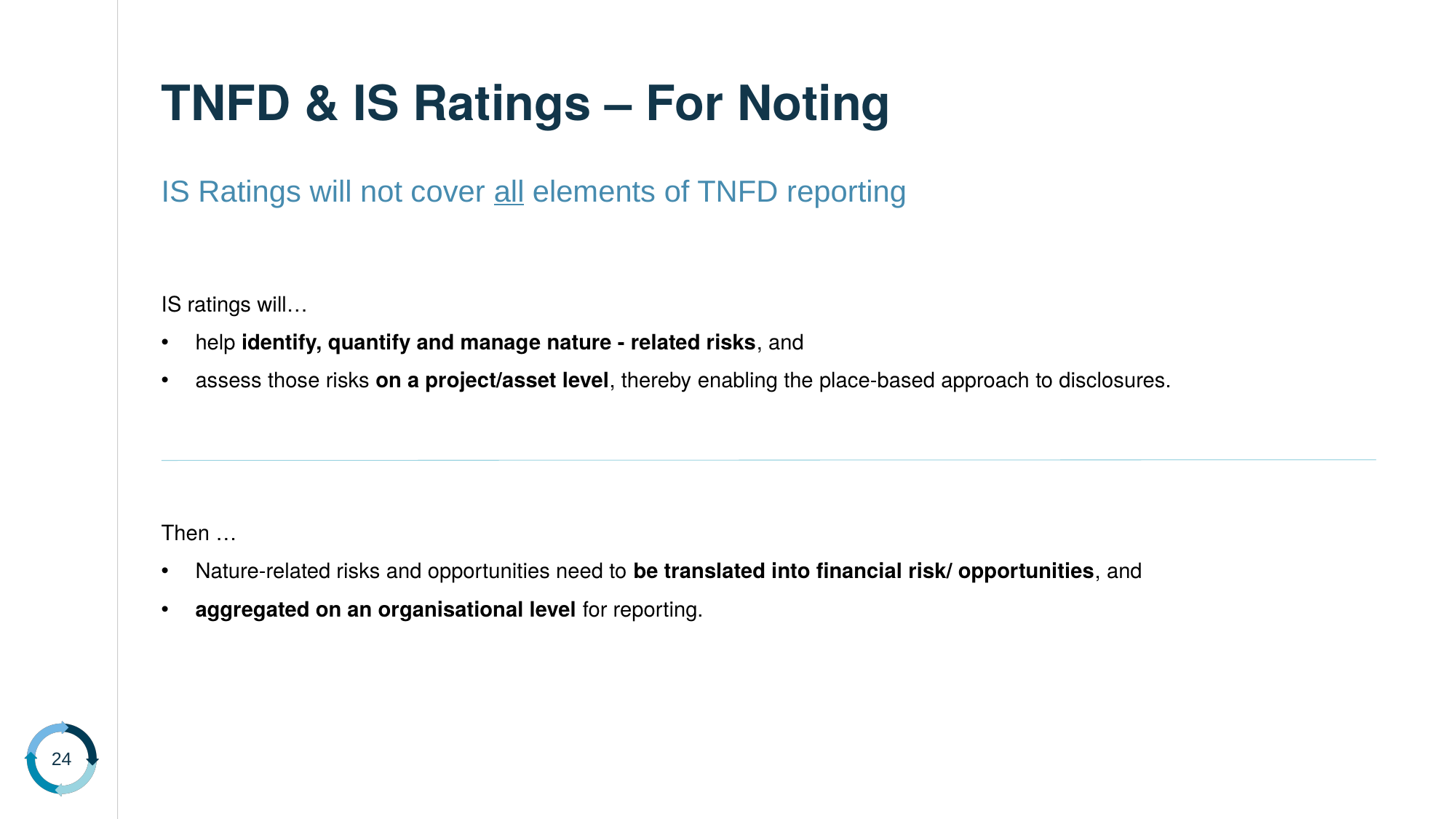

# TNFD & IS Ratings – For Noting
IS Ratings will not cover all elements of TNFD reporting
IS ratings will…
help identify, quantify and manage nature - related risks, and
assess those risks on a project/asset level, thereby enabling the place-based approach to disclosures.

Then …
Nature-related risks and opportunities need to be translated into financial risk/ opportunities, and
aggregated on an organisational level for reporting.

24